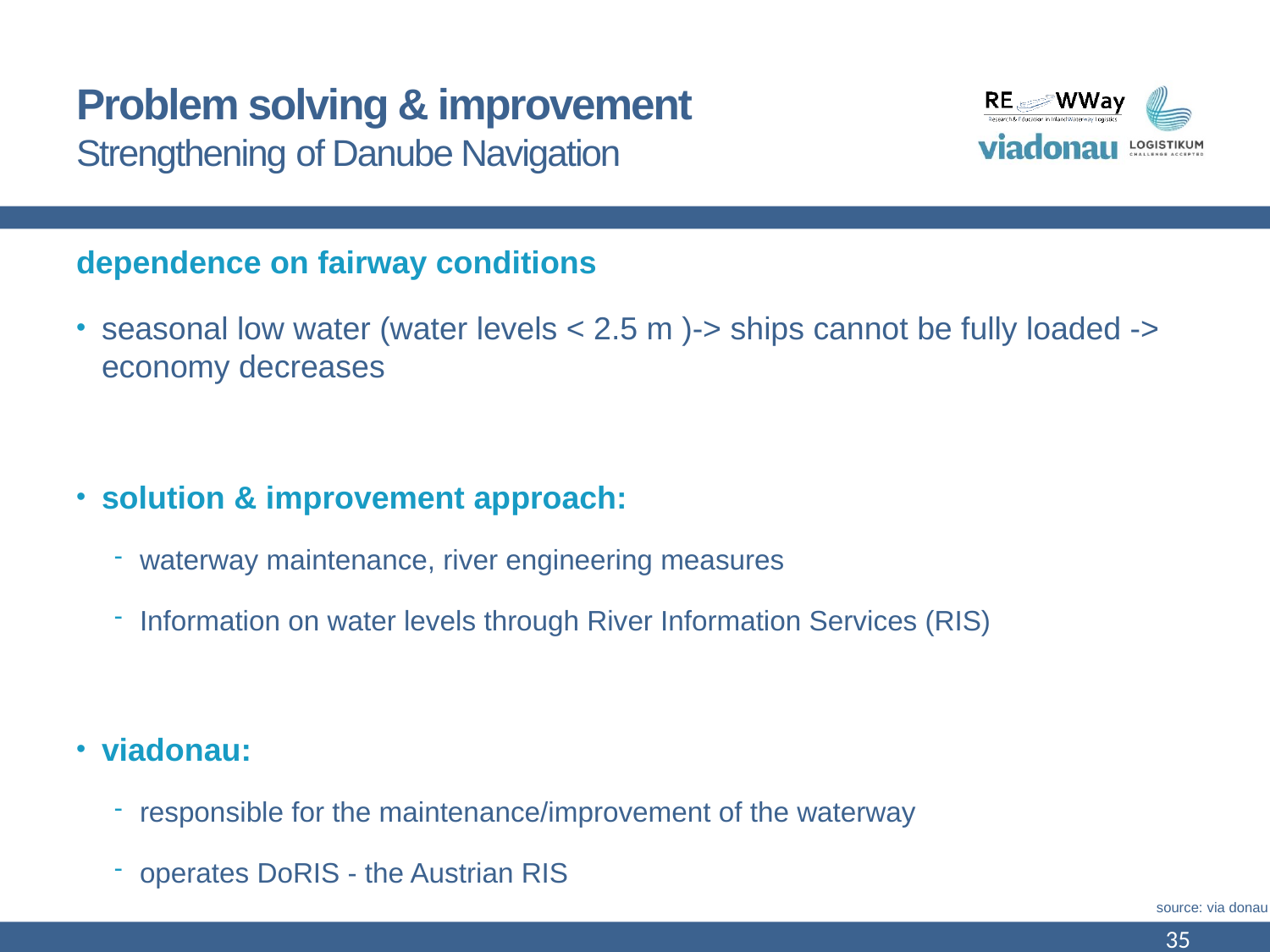

# Problem solving & improvement Strengthening of Danube Navigation
dependence on fairway conditions
seasonal low water (water levels < 2.5 m )-> ships cannot be fully loaded -> economy decreases

solution & improvement approach:
waterway maintenance, river engineering measures
Information on water levels through River Information Services (RIS)

viadonau:
responsible for the maintenance/improvement of the waterway
operates DoRIS - the Austrian RIS
source: via donau
35